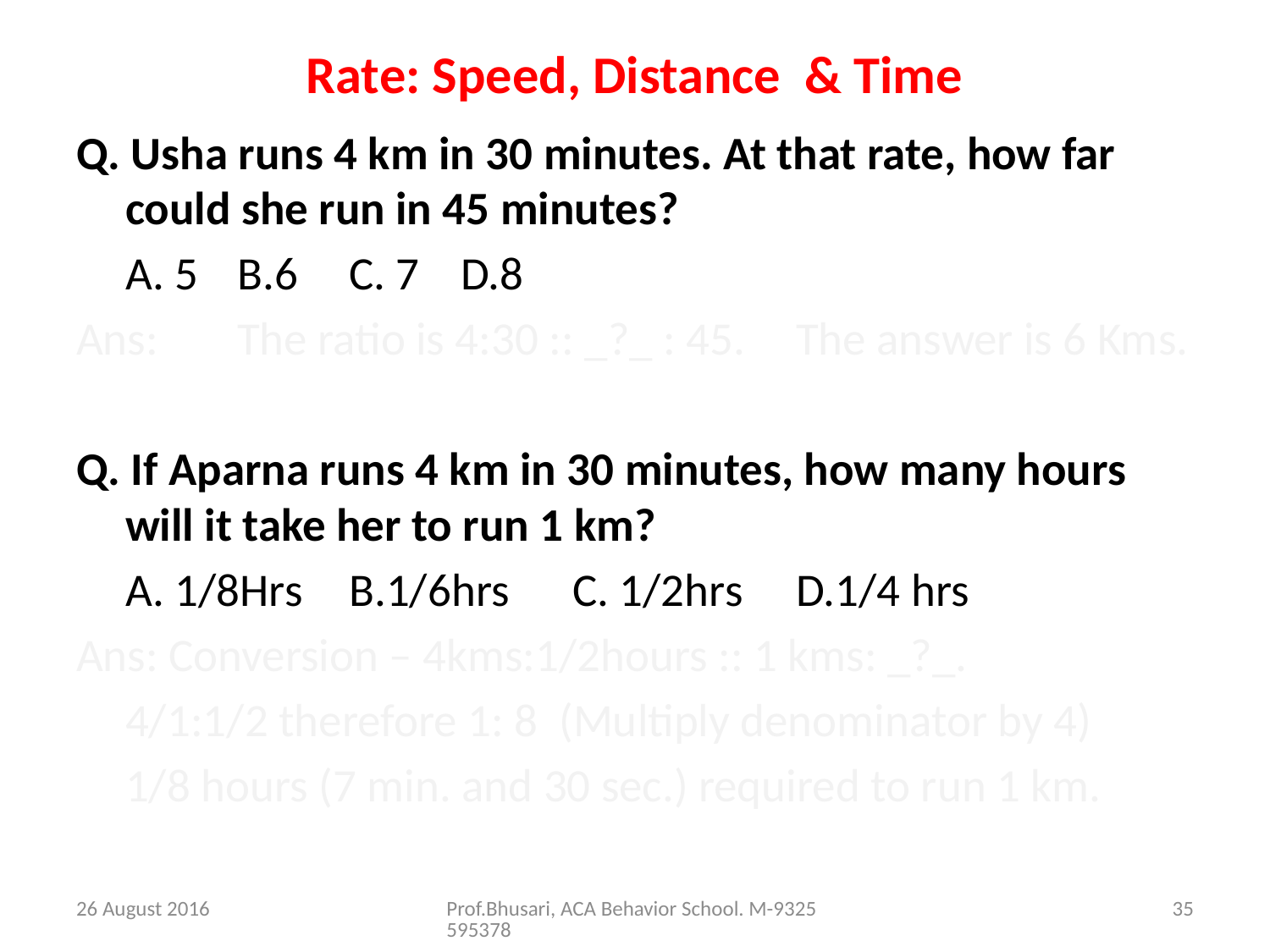

# Rate: Speed, Distance  & Time
Q. Usha runs 4 km in 30 minutes. At that rate, how far could she run in 45 minutes?
		A. 5		B.6		C. 7		D.8
Ans: 	The ratio is 4:30 :: _?_ : 45. 	The answer is 6 Kms.

Q. If Aparna runs 4 km in 30 minutes, how many hours will it take her to run 1 km?
		A. 1/8Hrs	B.1/6hrs	C. 1/2hrs	D.1/4 hrs
Ans: Conversion – 4kms:1/2hours :: 1 kms: _?_.
		4/1:1/2 therefore 1: 8  (Multiply denominator by 4)
		1/8 hours (7 min. and 30 sec.) required to run 1 km.

26 August 2016
Prof.Bhusari, ACA Behavior School. M-9325595378
35